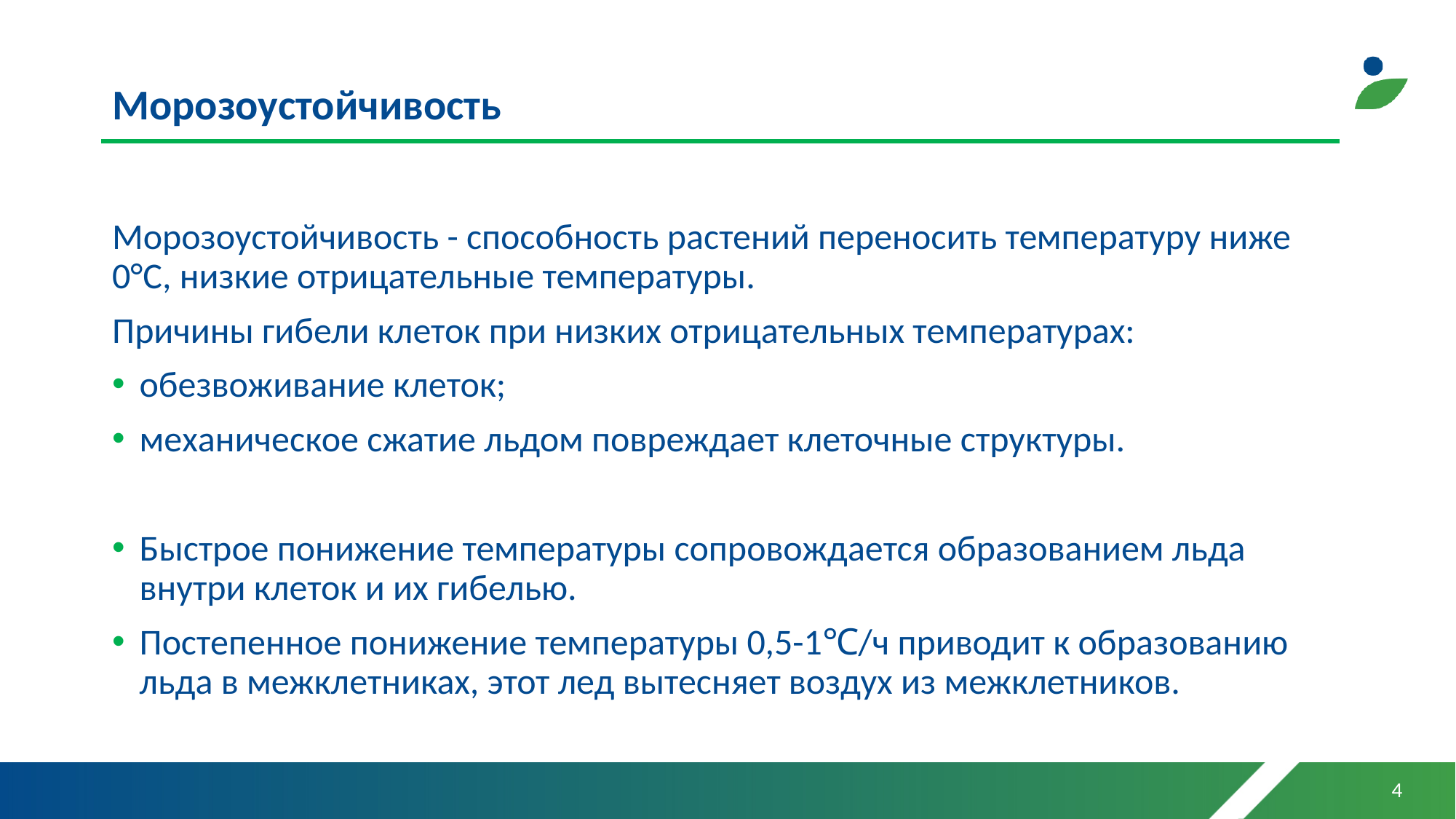

# Морозоустойчивость
Морозоустойчивость - способность растений переносить температуру ниже 0°С, низкие отрицательные температуры.
Причины гибели клеток при низких отрицательных температурах:
обезвоживание клеток;
механическое сжатие льдом повреждает клеточные структуры.

Быстрое понижение температуры сопровождается образованием льда внутри клеток и их гибелью.
Постепенное понижение температуры 0,5-1℃/ч приводит к образованию льда в межклетниках, этот лед вытесняет воздух из межклетников.

4